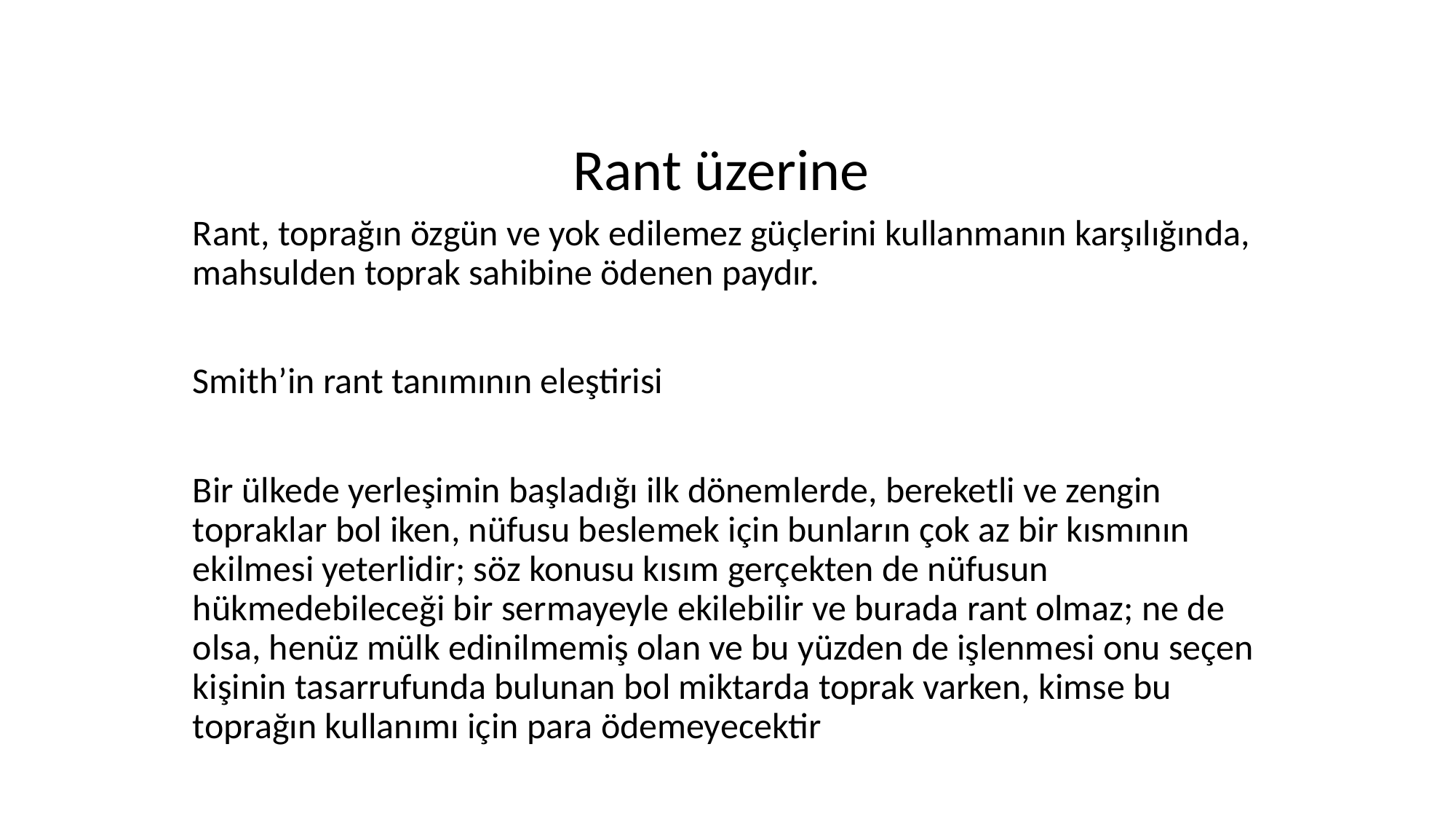

# Rant üzerine
Rant, toprağın özgün ve yok edilemez güçlerini kullanmanın karşılığında, mahsulden toprak sahibine ödenen paydır.

Smith’in rant tanımının eleştirisi

Bir ülkede yerleşimin başladığı ilk dönemlerde, bereketli ve zengin topraklar bol iken, nüfusu beslemek için bunların çok az bir kısmının ekilmesi yeterlidir; söz konusu kısım gerçekten de nüfusun hükmedebileceği bir sermayeyle ekilebilir ve burada rant olmaz; ne de olsa, henüz mülk edinilmemiş olan ve bu yüzden de işlenmesi onu seçen kişinin tasarrufunda bulunan bol miktarda toprak varken, kimse bu toprağın kullanımı için para ödemeyecektir